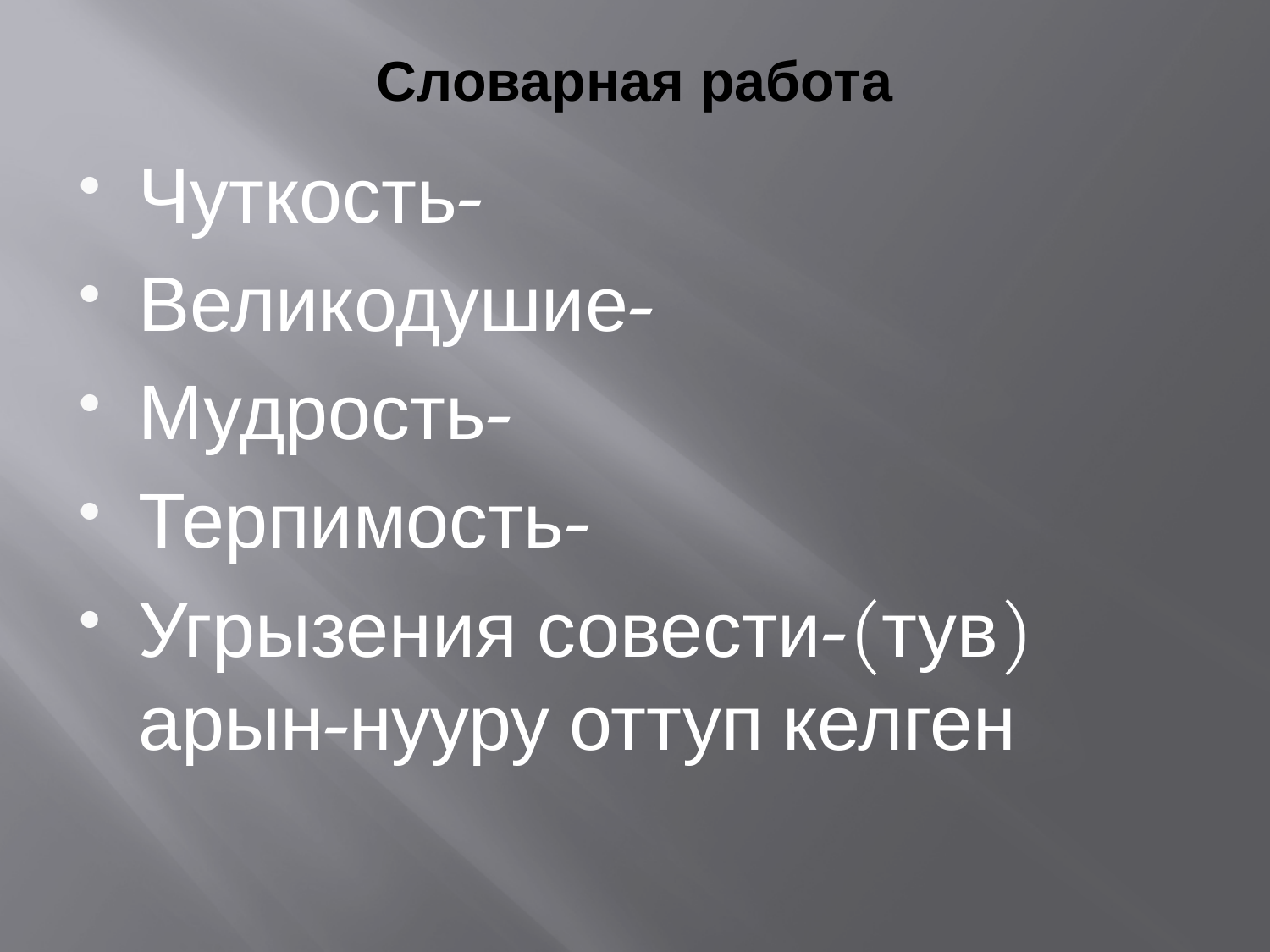

# Словарная работа
Чуткость-
Великодушие-
Мудрость-
Терпимость-
Угрызения совести-(тув) арын-нууру оттуп келген